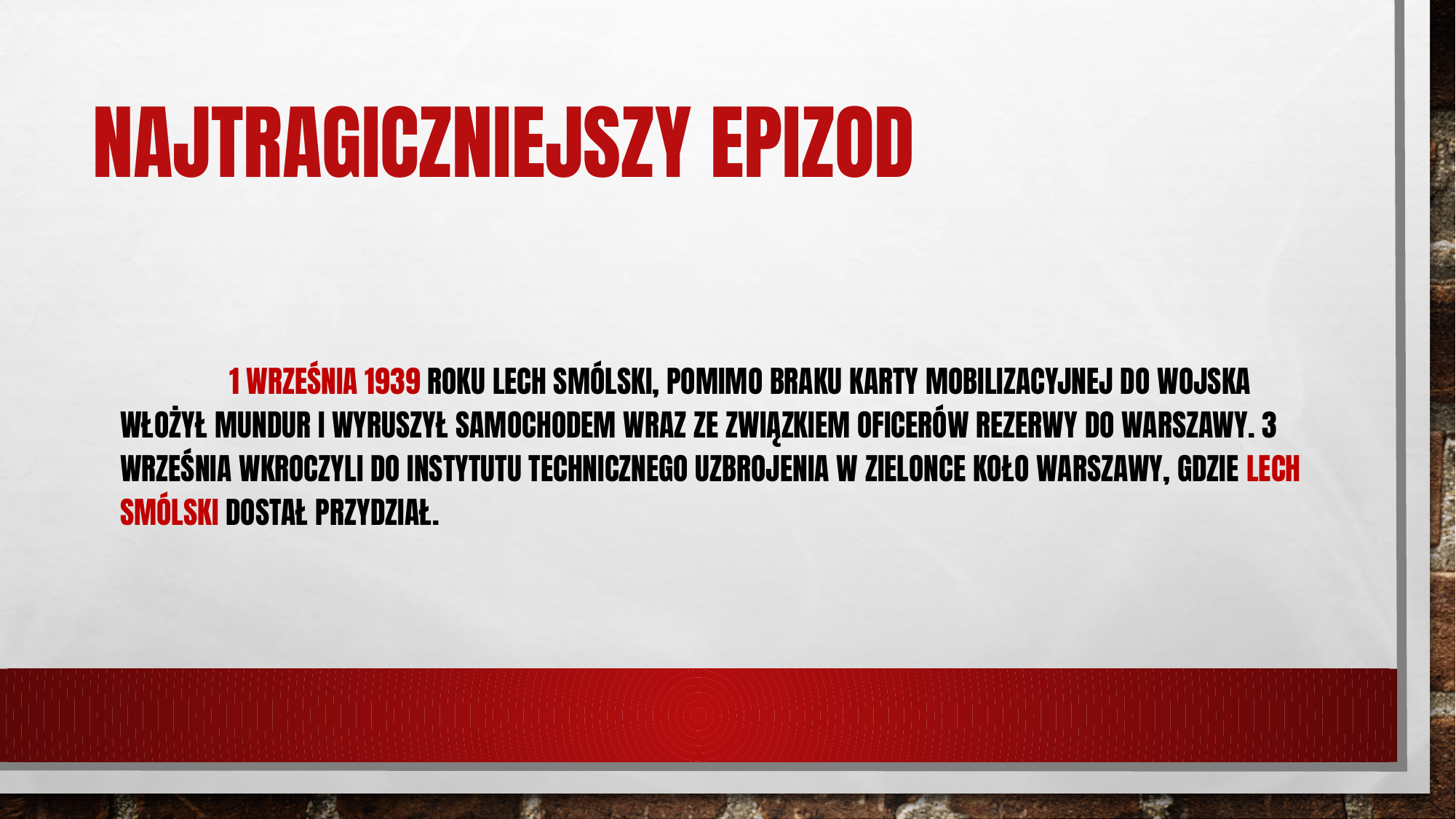

# Najtragiczniejszy epizod
		1 września 1939 roku Lech Smólski, pomimo braku karty mobilizacyjnej do wojska włożył mundur i wyruszył samochodem wraz ze związkiem oficerów rezerwy do warszawy. 3 września wkroczyli do Instytutu Technicznego Uzbrojenia w Zielonce koło Warszawy, gdzie lech smólski dostał przydział.